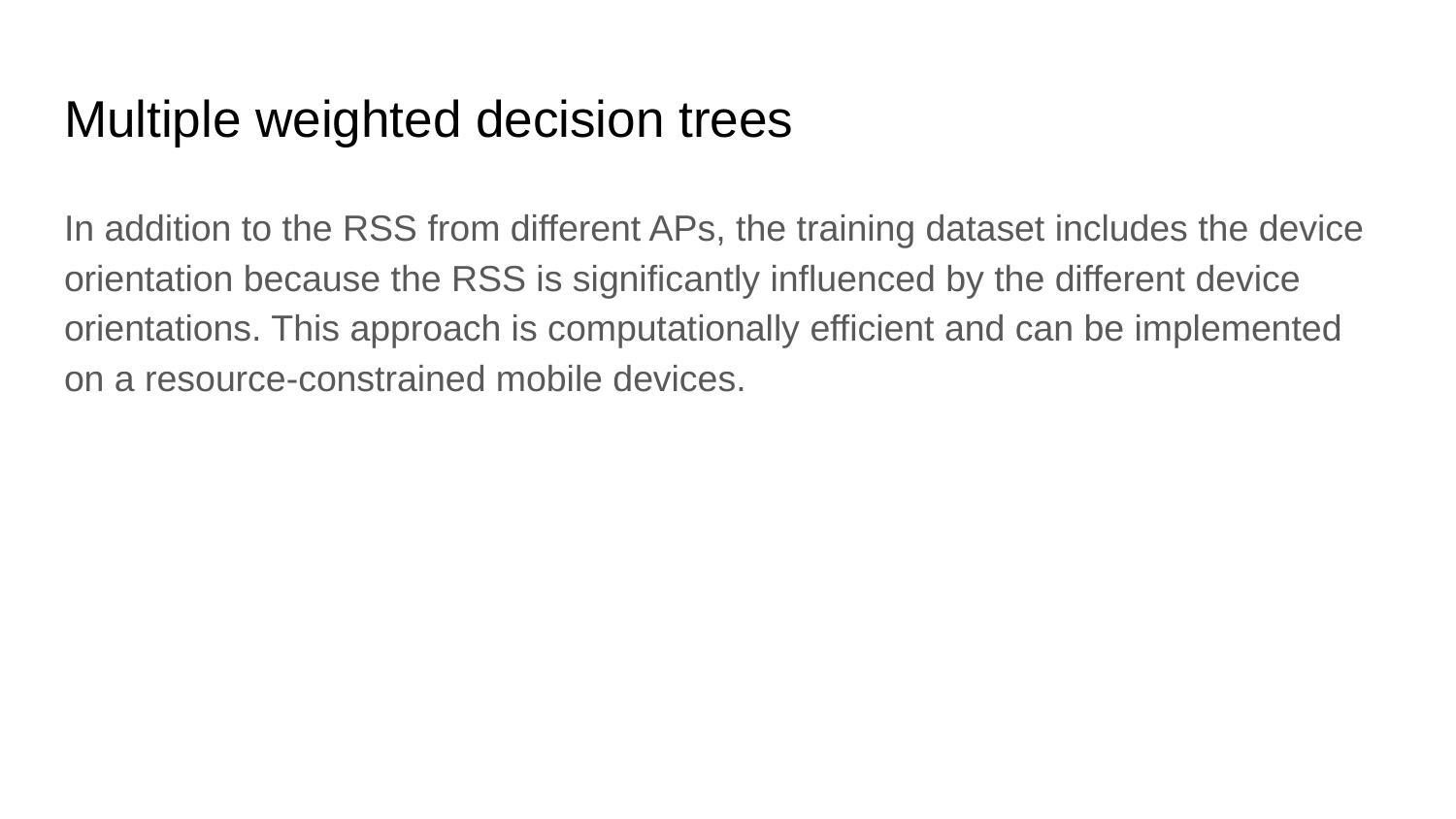

# Multiple weighted decision trees
In addition to the RSS from different APs, the training dataset includes the device orientation because the RSS is significantly influenced by the different device orientations. This approach is computationally efficient and can be implemented on a resource-constrained mobile devices.